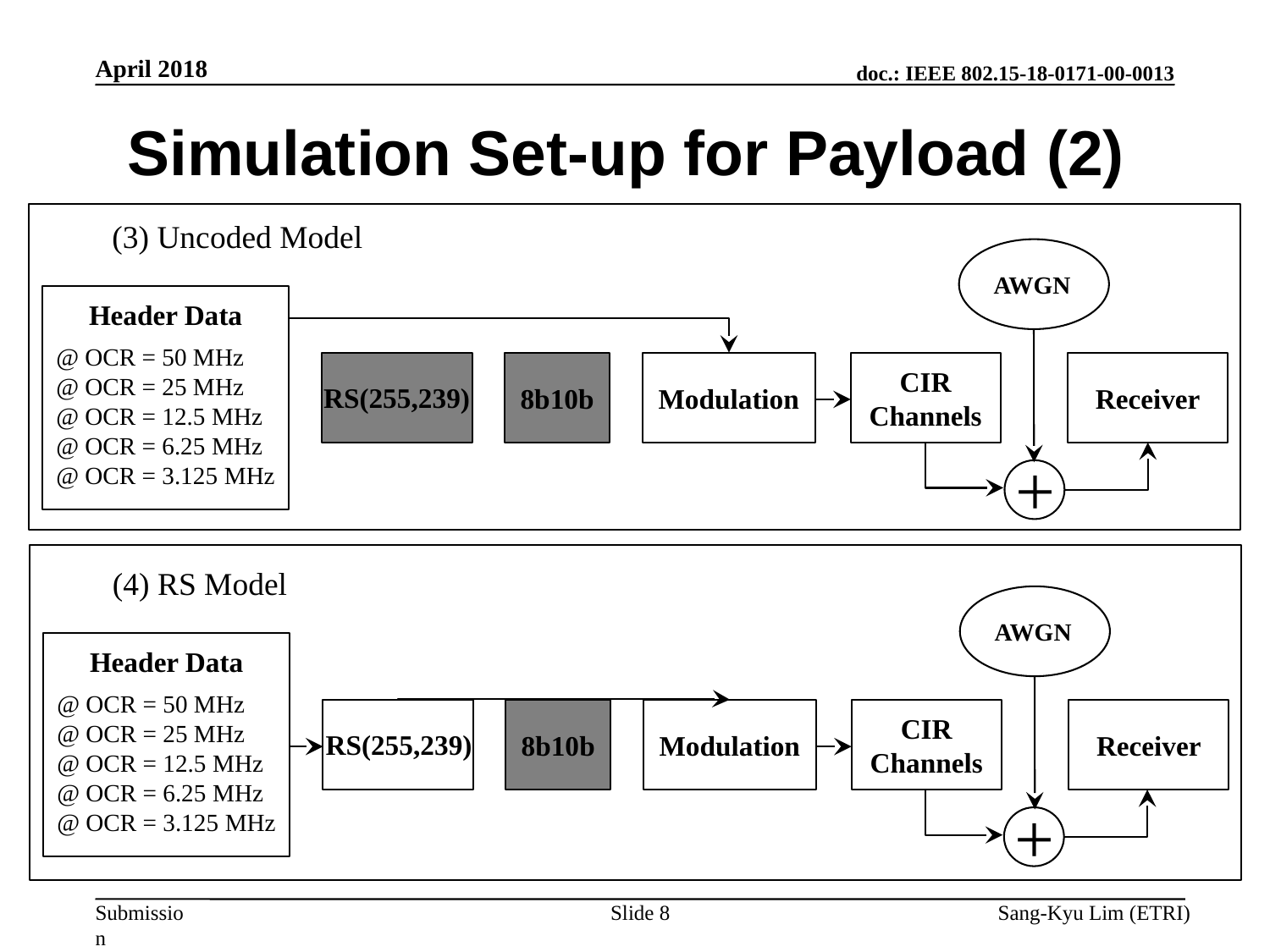

April 2018
Simulation Set-up for Payload (2)

(3) Uncoded Model
AWGN

Header Data

@ OCR = 50 MHz
@ OCR = 25 MHz
@ OCR = 12.5 MHz
@ OCR = 6.25 MHz
@ OCR = 3.125 MHz

8b10b
Modulation
CIR
Channels
Receiver
RS(255,239)
+

(4) RS Model
AWGN

Header Data

@ OCR = 50 MHz
@ OCR = 25 MHz
@ OCR = 12.5 MHz
@ OCR = 6.25 MHz
@ OCR = 3.125 MHz

8b10b
Modulation
CIR
Channels
Receiver
RS(255,239)
+

Slide 8
Sang-Kyu Lim (ETRI)